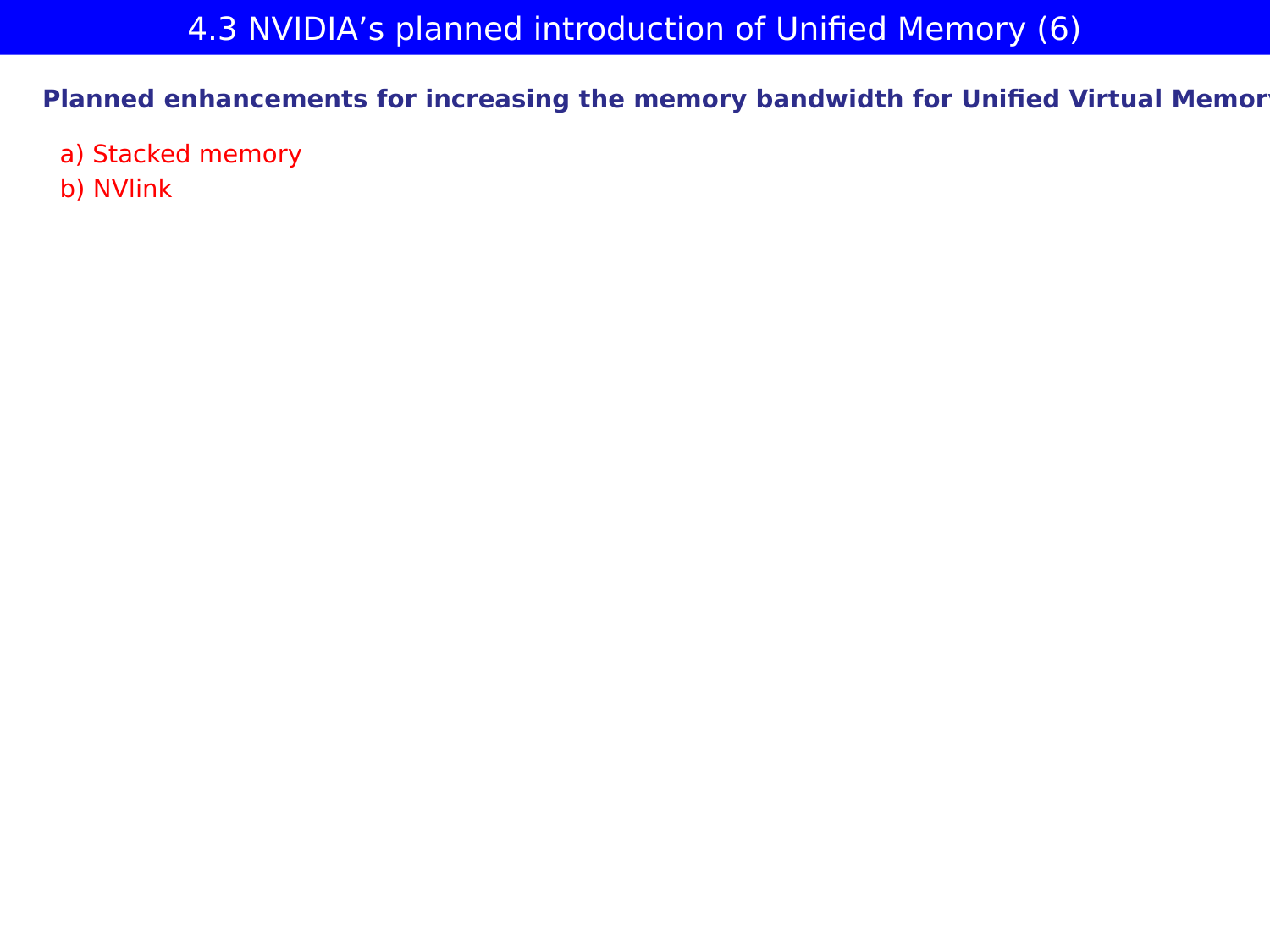

# 4.3 NVIDIA’s planned introduction of Unified Memory (6)
Planned enhancements for increasing the memory bandwidth for Unified Virtual Memory
a) Stacked memory
b) NVlink